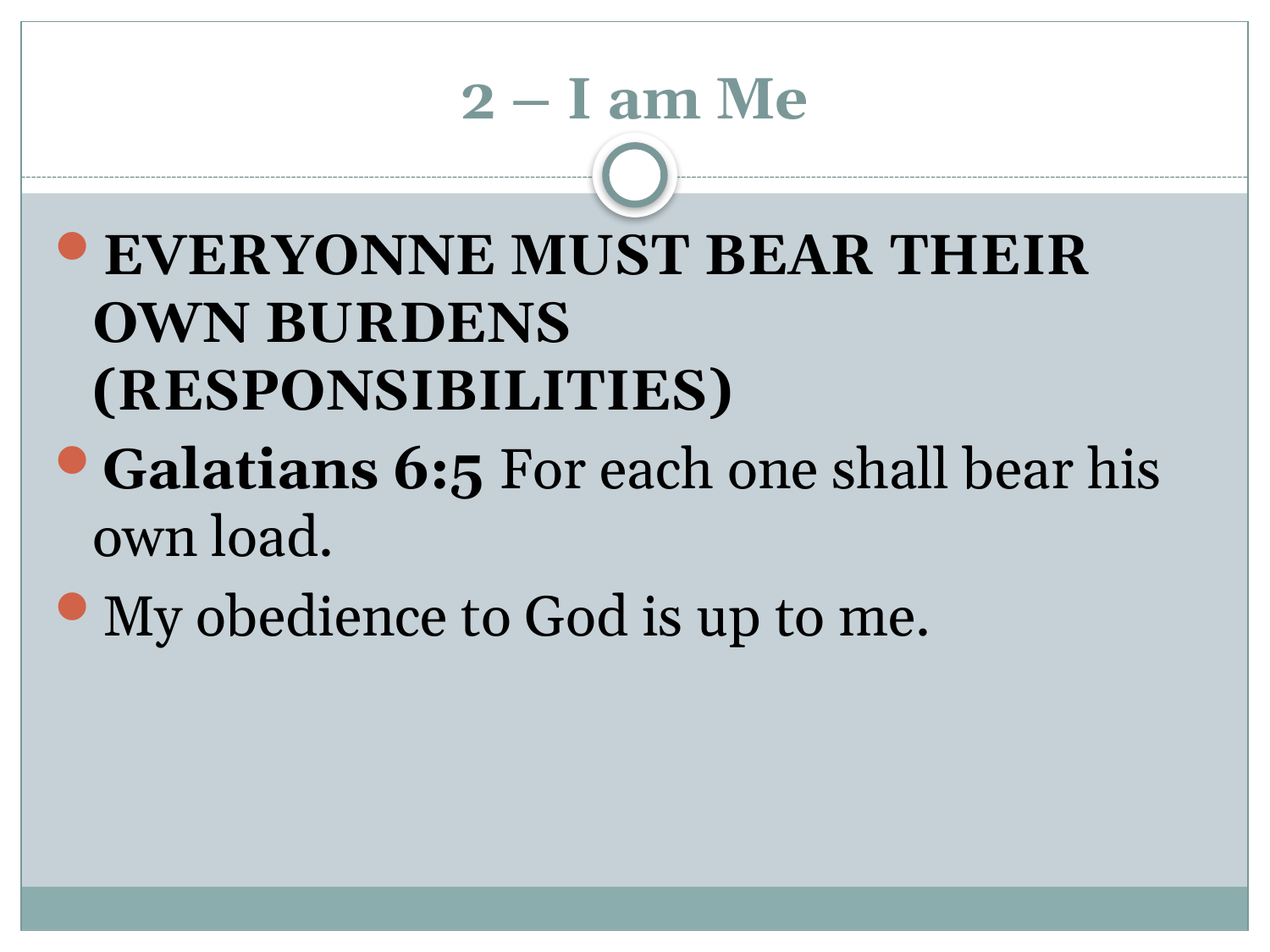

# 2 – I am Me
EVERYONNE MUST BEAR THEIR OWN BURDENS (RESPONSIBILITIES)
Galatians 6:5 For each one shall bear his own load.
My obedience to God is up to me.